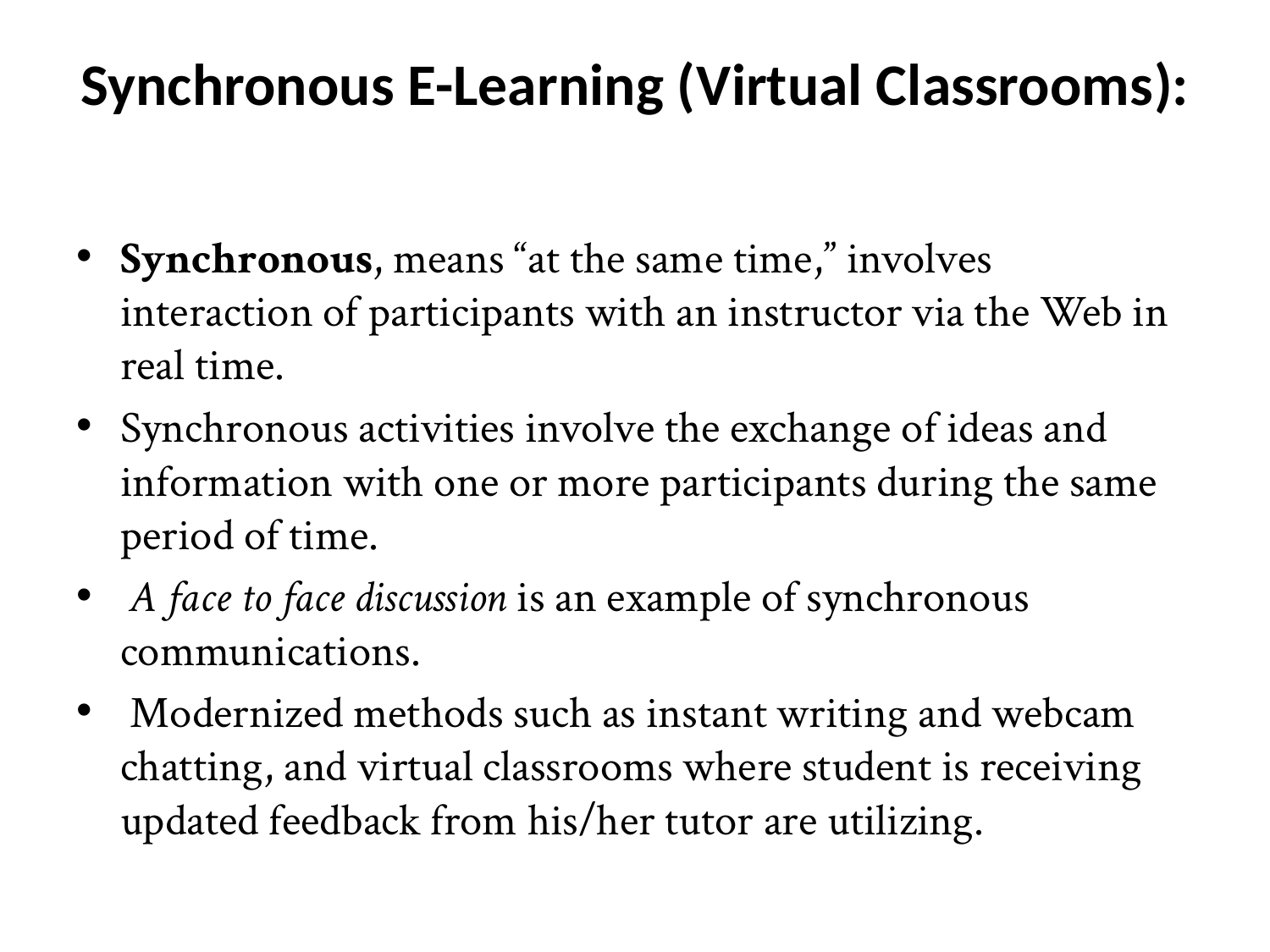

# Synchronous E-Learning (Virtual Classrooms):
Synchronous, means “at the same time,” involves interaction of participants with an instructor via the Web in real time.
Synchronous activities involve the exchange of ideas and information with one or more participants during the same period of time.
 A face to face discussion is an example of synchronous communications.
 Modernized methods such as instant writing and webcam chatting, and virtual classrooms where student is receiving updated feedback from his/her tutor are utilizing.